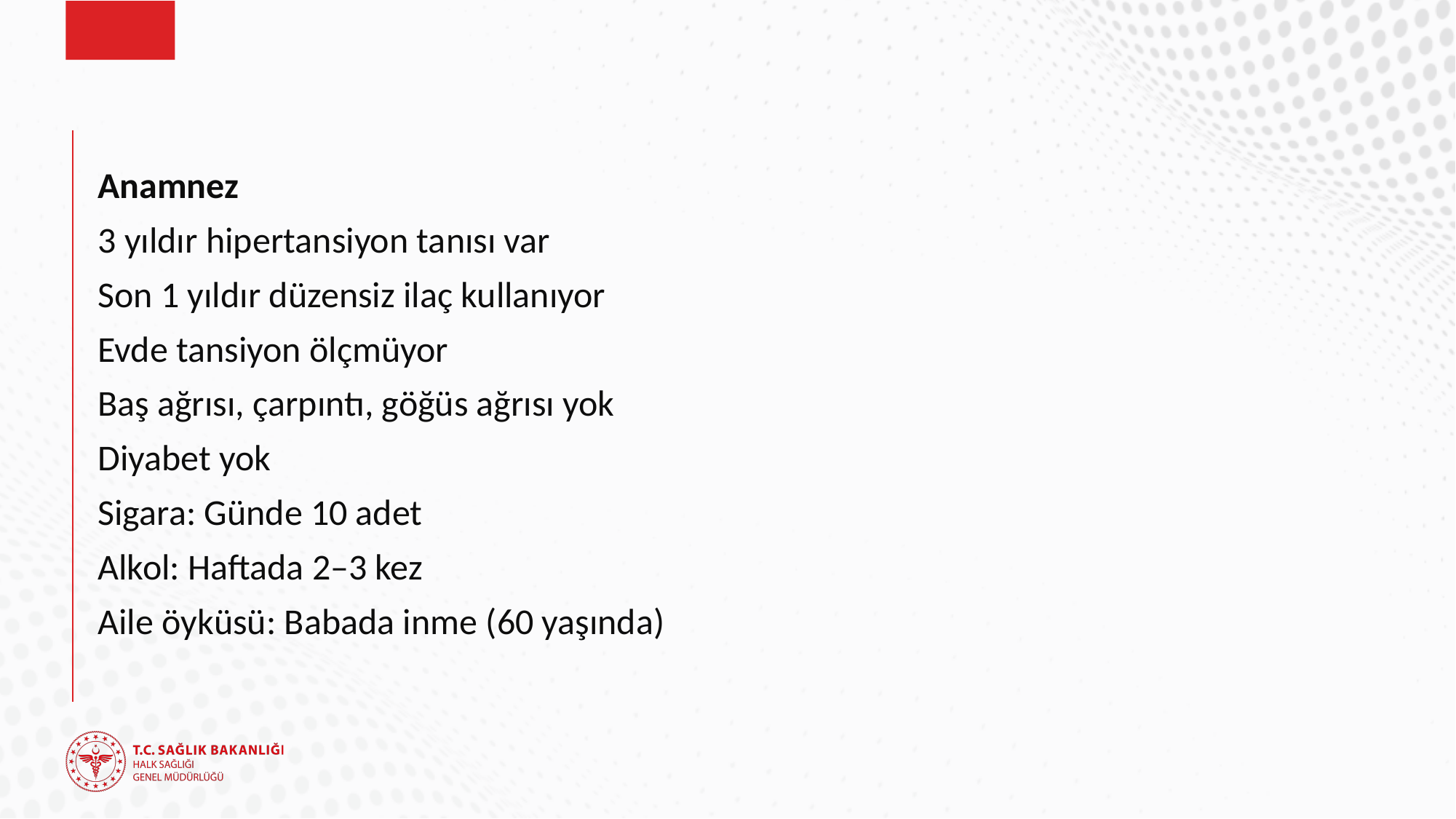

Anamnez
3 yıldır hipertansiyon tanısı var
Son 1 yıldır düzensiz ilaç kullanıyor
Evde tansiyon ölçmüyor
Baş ağrısı, çarpıntı, göğüs ağrısı yok
Diyabet yok
Sigara: Günde 10 adet
Alkol: Haftada 2–3 kez
Aile öyküsü: Babada inme (60 yaşında)